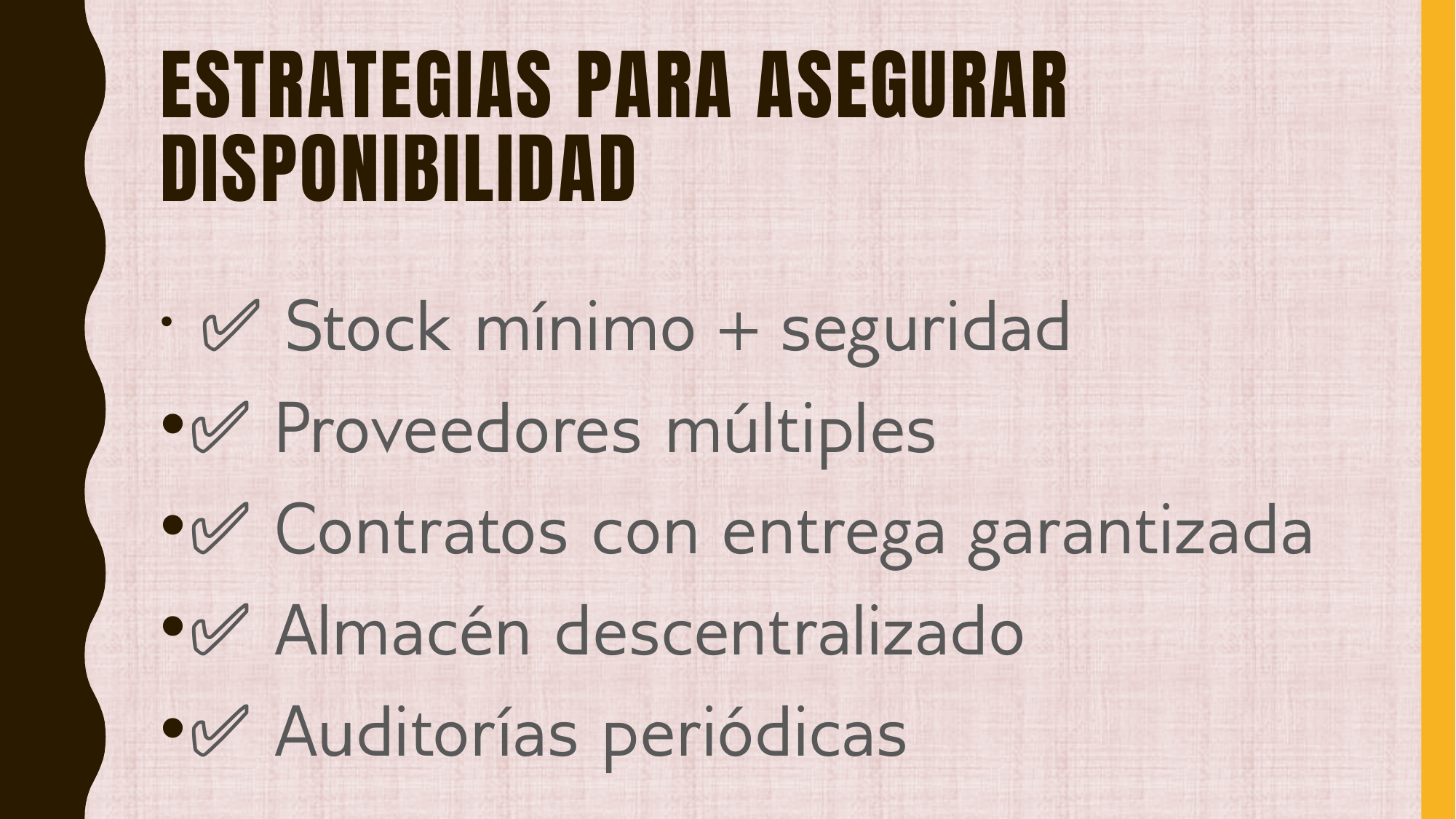

# Estrategias para asegurar disponibilidad
 ✅ Stock mínimo + seguridad
✅ Proveedores múltiples
✅ Contratos con entrega garantizada
✅ Almacén descentralizado
✅ Auditorías periódicas